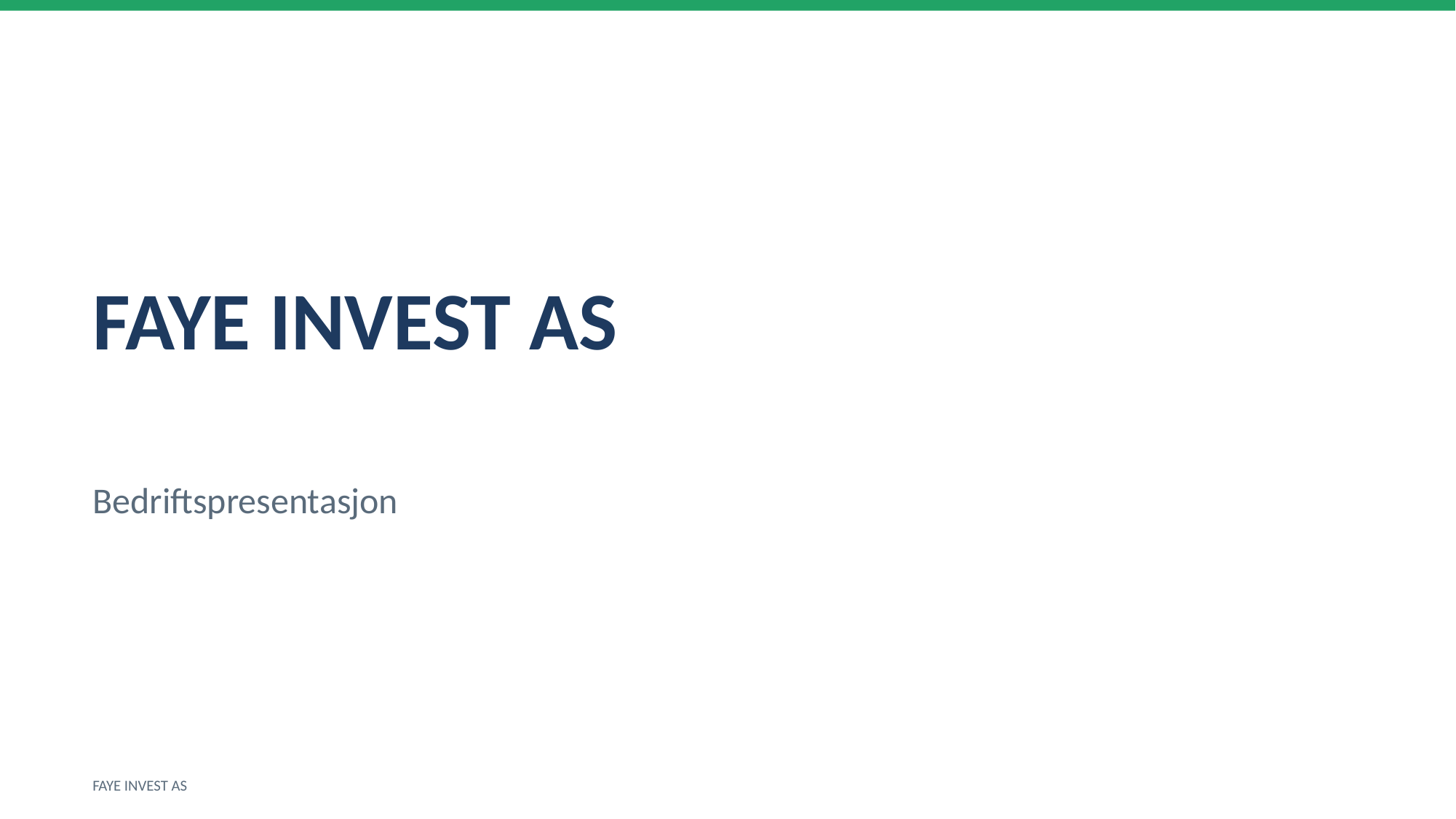

FAYE INVEST AS
Bedriftspresentasjon
FAYE INVEST AS